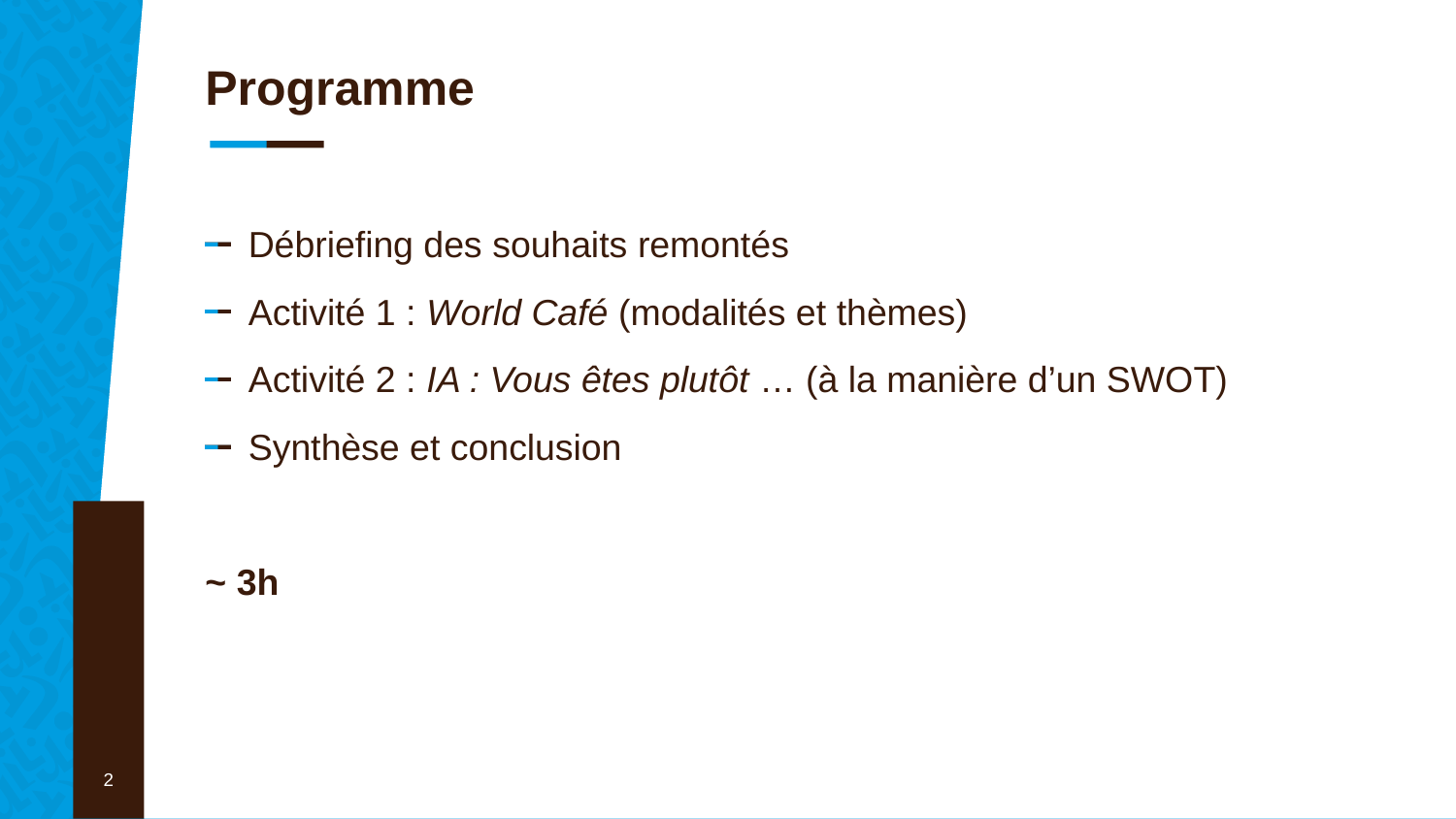

# Programme
Débriefing des souhaits remontés
Activité 1 : World Café (modalités et thèmes)
Activité 2 : IA : Vous êtes plutôt … (à la manière d’un SWOT)
Synthèse et conclusion

~ 3h

2